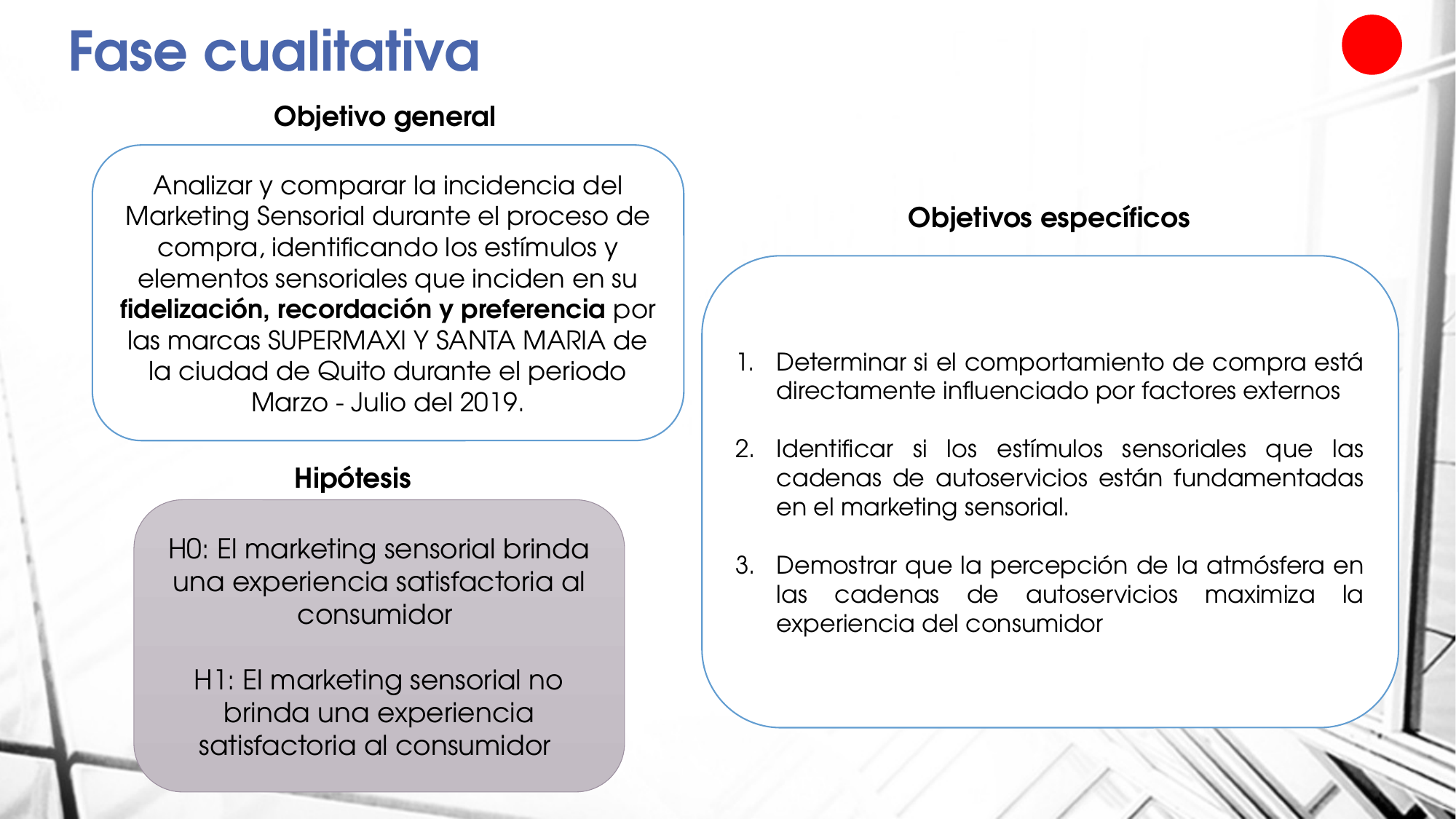

# Fase cualitativa

Objetivo general
Analizar y comparar la incidencia del Marketing Sensorial durante el proceso de compra, identificando los estímulos y elementos sensoriales que inciden en su fidelización, recordación y preferencia por las marcas SUPERMAXI Y SANTA MARIA de la ciudad de Quito durante el periodo Marzo - Julio del 2019.
Objetivos específicos
Determinar si el comportamiento de compra está directamente influenciado por factores externos

Identificar si los estímulos sensoriales que las cadenas de autoservicios están fundamentadas en el marketing sensorial.

Demostrar que la percepción de la atmósfera en las cadenas de autoservicios maximiza la experiencia del consumidor
Hipótesis

H0: El marketing sensorial brinda una experiencia satisfactoria al consumidor

H1: El marketing sensorial no brinda una experiencia satisfactoria al consumidor